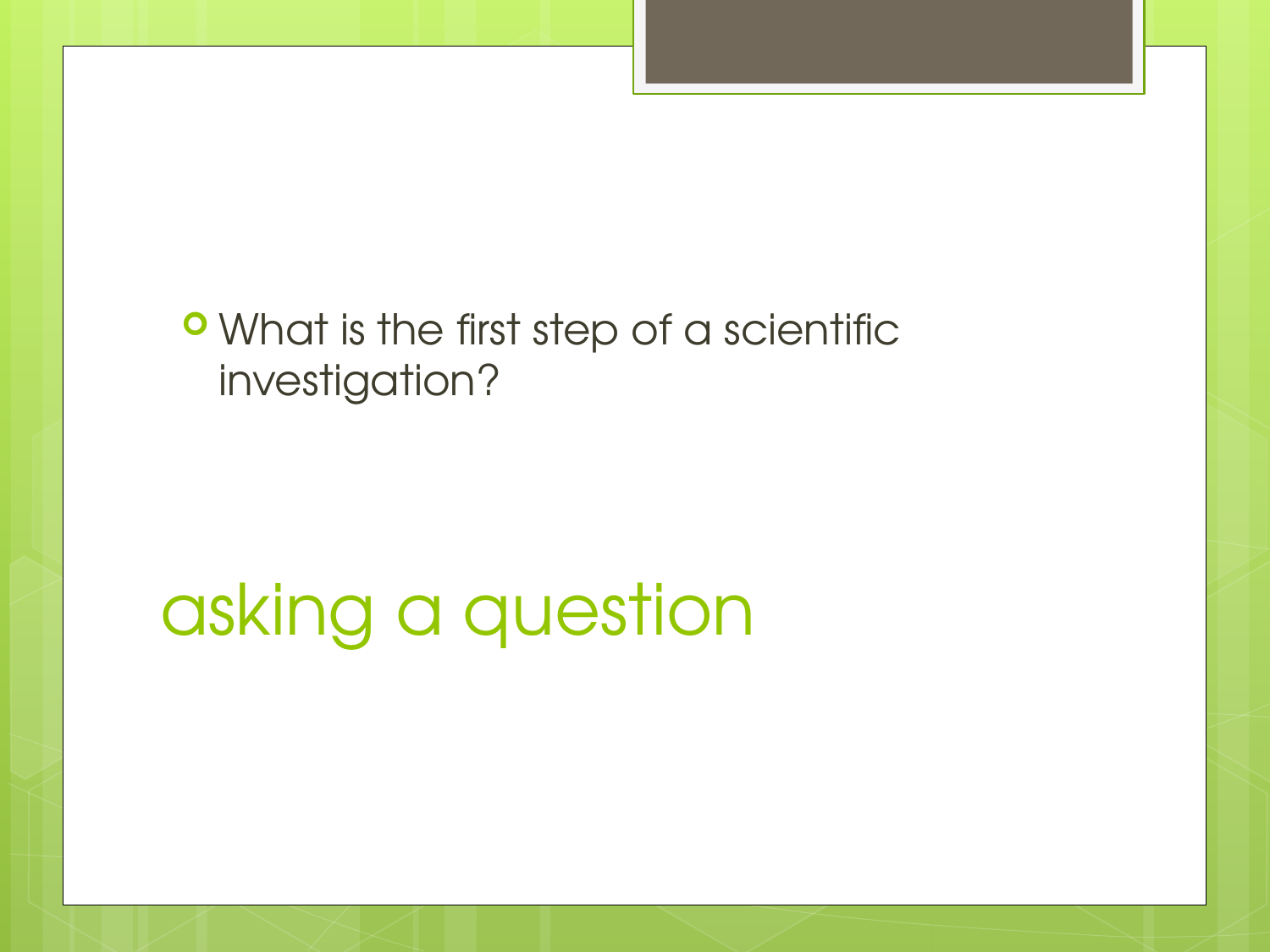

What is the first step of a scientific investigation?
# asking a question